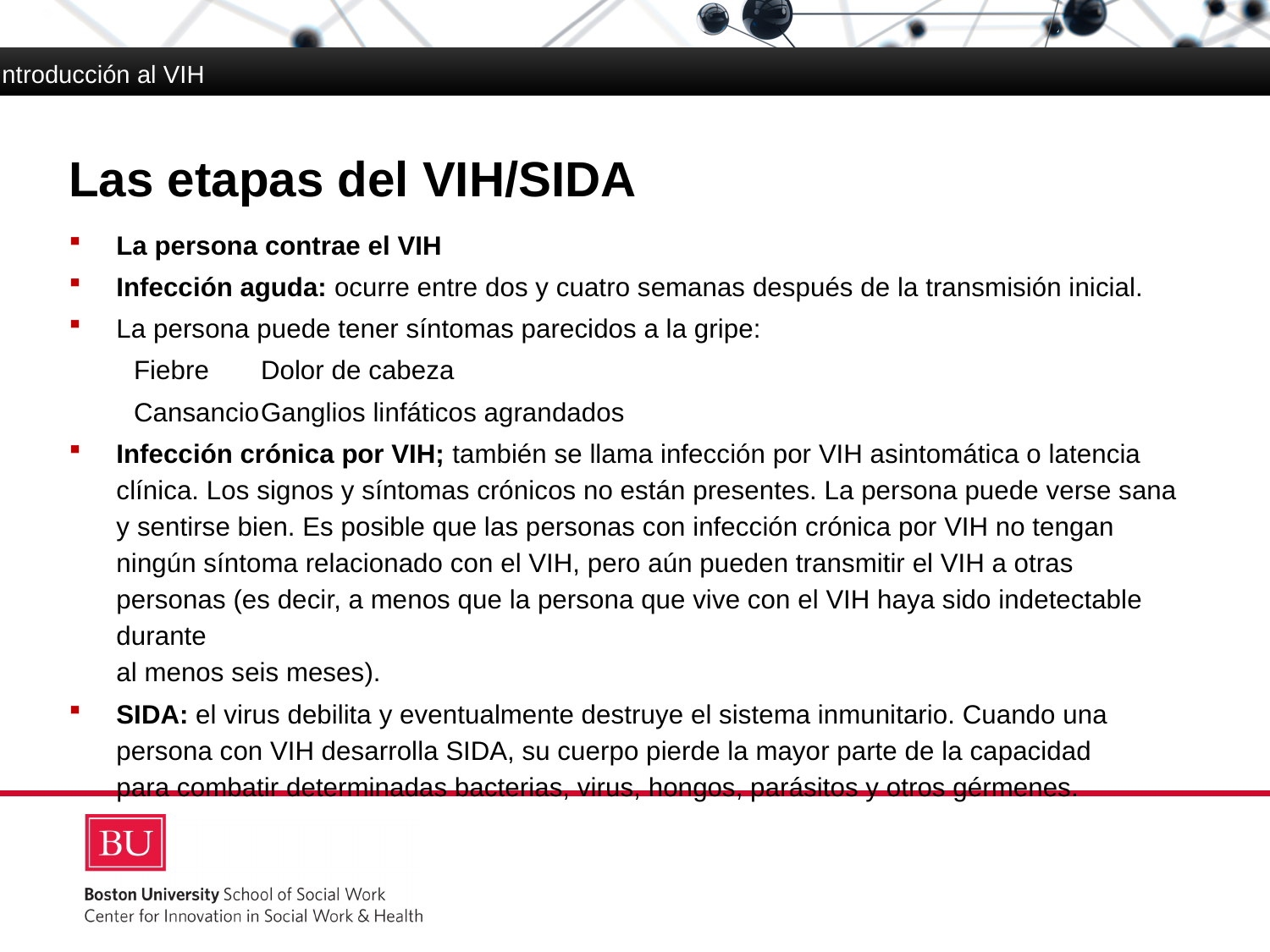

Introducción al VIH
# Las etapas del VIH/SIDA
La persona contrae el VIH
Infección aguda: ocurre entre dos y cuatro semanas después de la transmisión inicial.
La persona puede tener síntomas parecidos a la gripe:
Fiebre	Dolor de cabeza
Cansancio	Ganglios linfáticos agrandados
Infección crónica por VIH; también se llama infección por VIH asintomática o latencia clínica. Los signos y síntomas crónicos no están presentes. La persona puede verse sana y sentirse bien. Es posible que las personas con infección crónica por VIH no tengan ningún síntoma relacionado con el VIH, pero aún pueden transmitir el VIH a otras personas (es decir, a menos que la persona que vive con el VIH haya sido indetectable durante
al menos seis meses).
SIDA: el virus debilita y eventualmente destruye el sistema inmunitario. Cuando una persona con VIH desarrolla SIDA, su cuerpo pierde la mayor parte de la capacidad
para combatir determinadas bacterias, virus, hongos, parásitos y otros gérmenes.